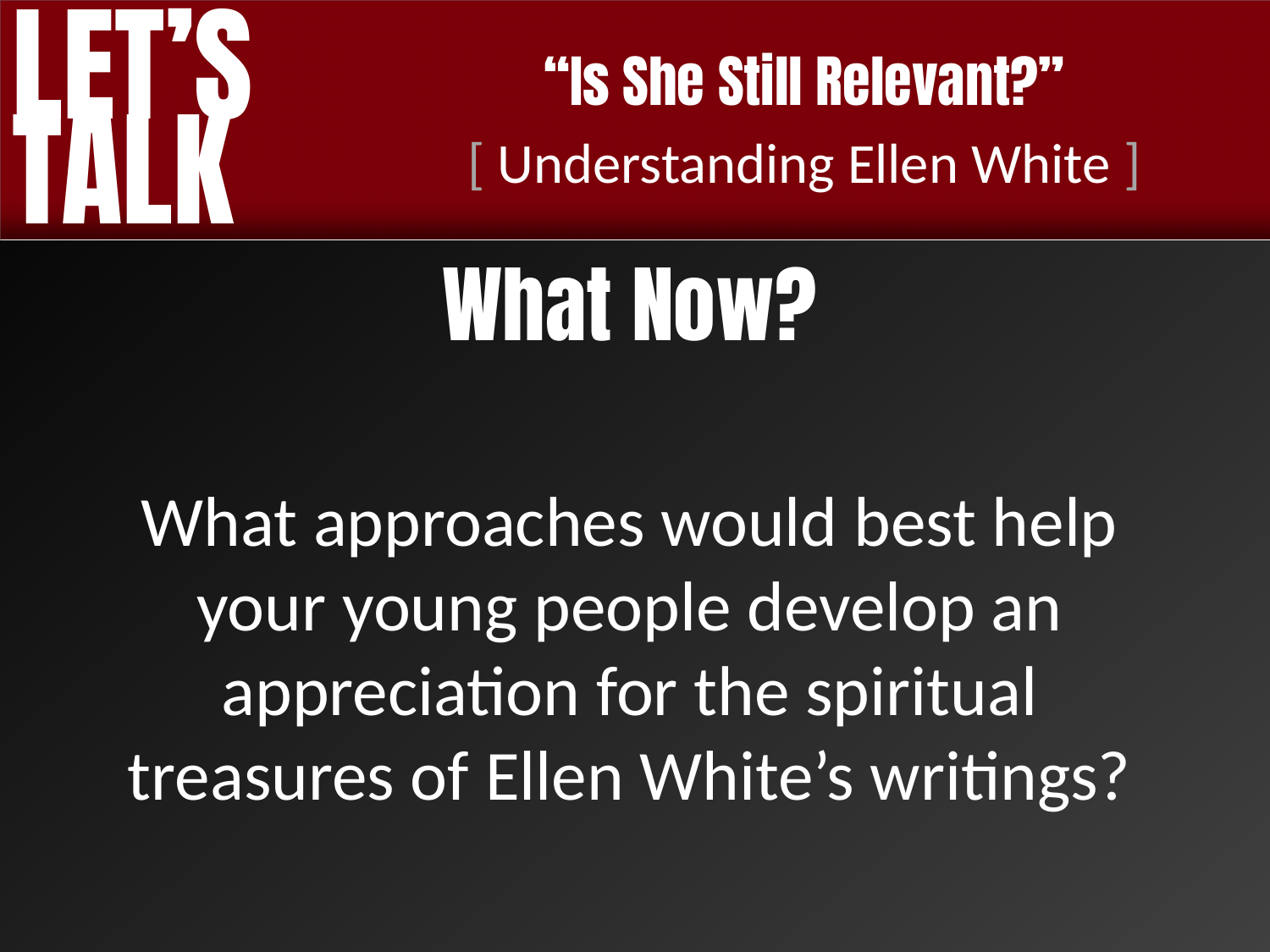

What Now?
What approaches would best help
your young people develop an appreciation for the spiritual
treasures of Ellen White’s writings?